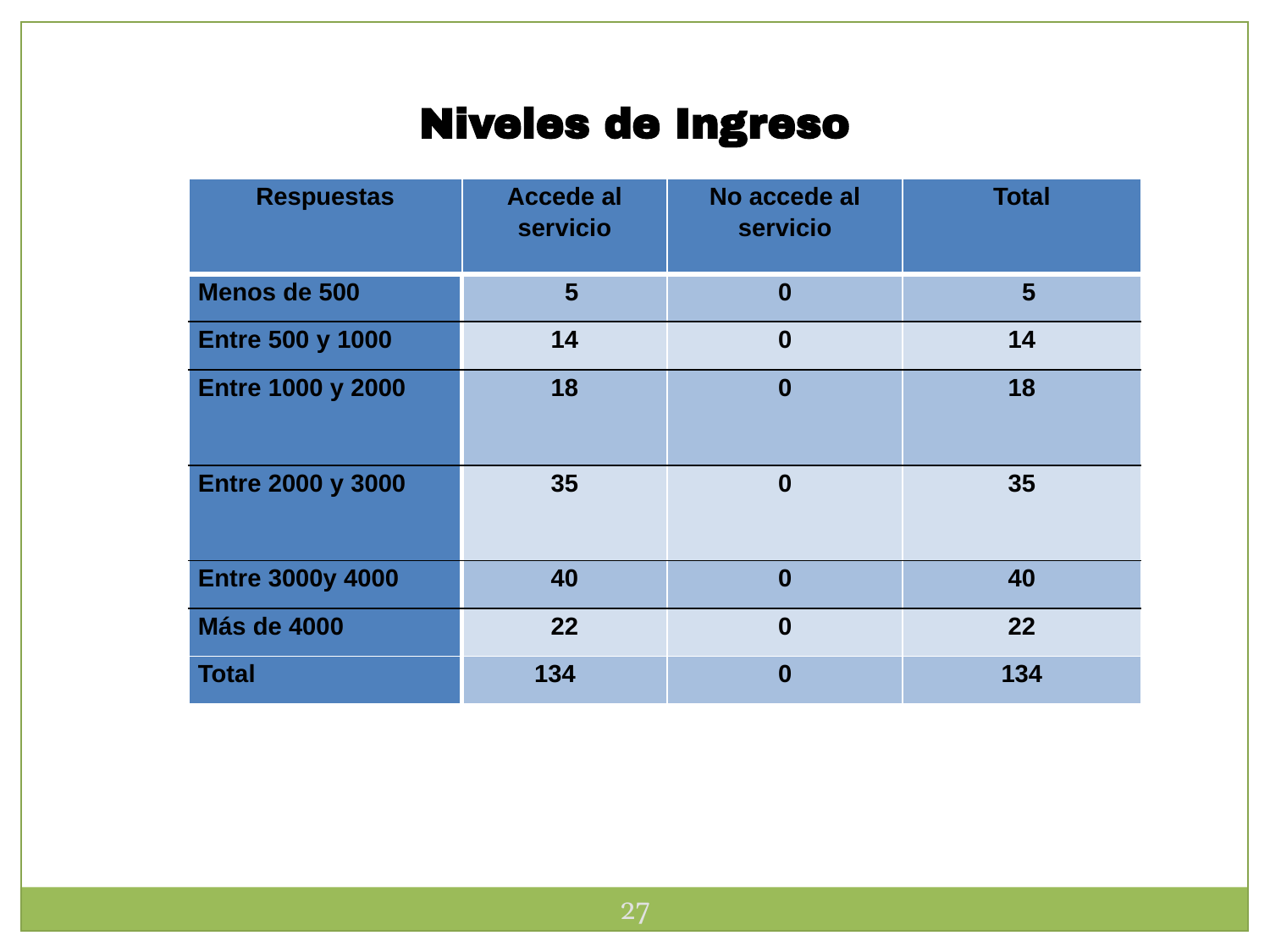

Niveles de Ingreso

| Respuestas | Accede al servicio | No accede al servicio | Total |
| --- | --- | --- | --- |
| Menos de 500 | 5 | 0 | 5 |
| Entre 500 y 1000 | 14 | 0 | 14 |
| Entre 1000 y 2000 | 18 | 0 | 18 |
| Entre 2000 y 3000 | 35 | 0 | 35 |
| Entre 3000y 4000 | 40 | 0 | 40 |
| Más de 4000 | 22 | 0 | 22 |
| Total | 134 | 0 | 134 |
27